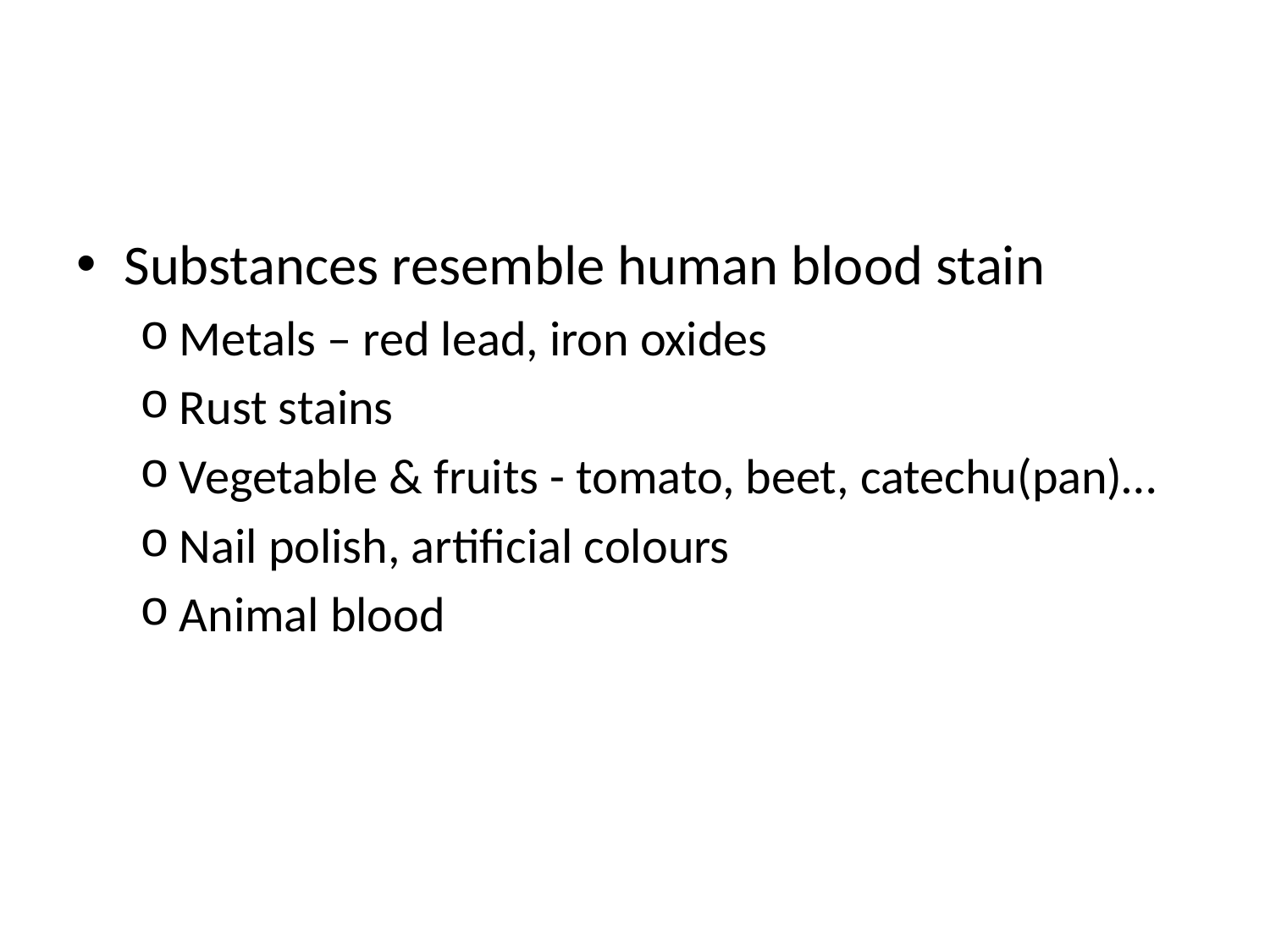

#
Substances resemble human blood stain
Metals – red lead, iron oxides
Rust stains
Vegetable & fruits - tomato, beet, catechu(pan)…
Nail polish, artificial colours
Animal blood